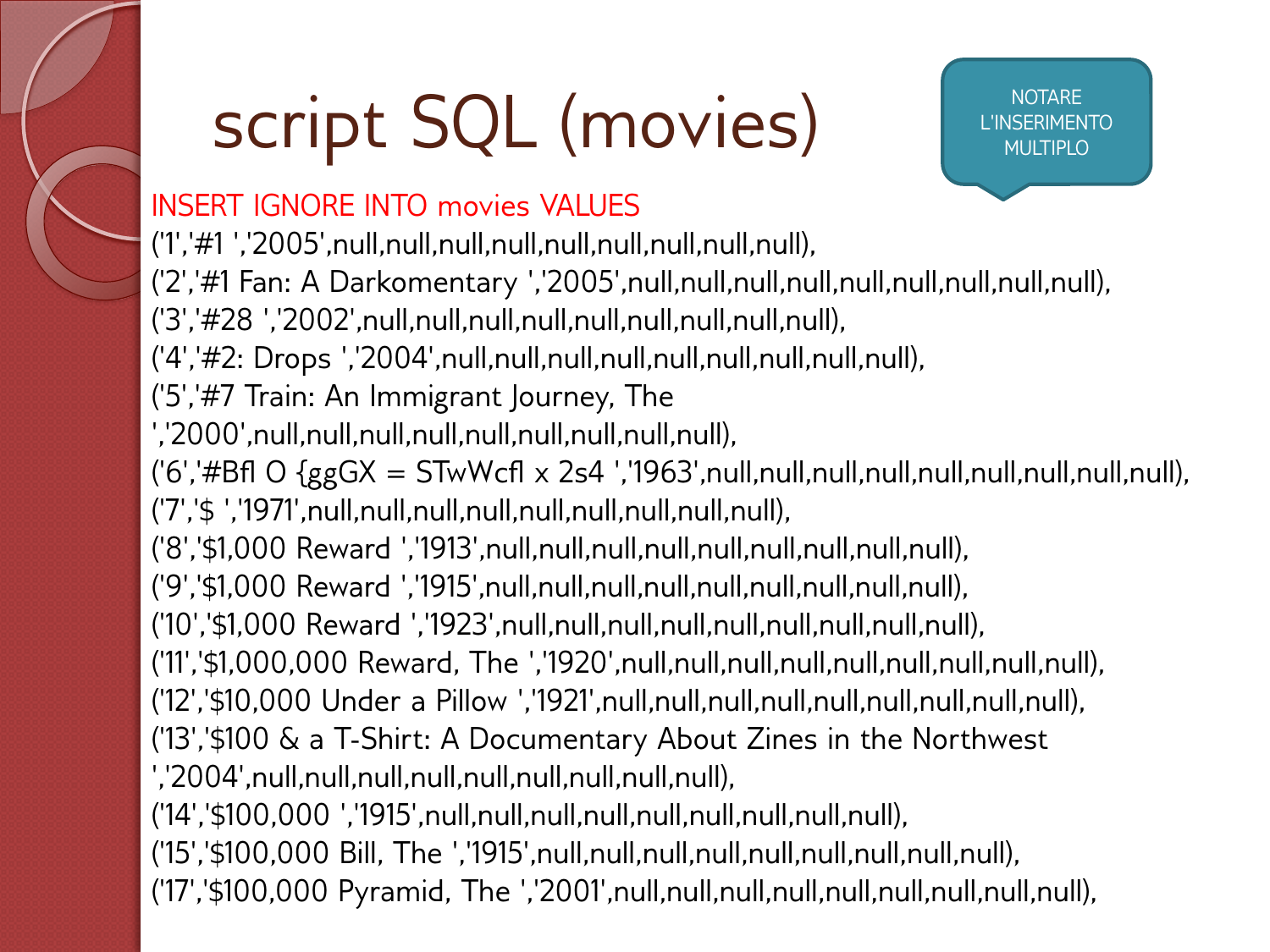

# script SQL (movies)
NOTARE L'INSERIMENTO MULTIPLO
INSERT IGNORE INTO movies VALUES
('1','#1 ','2005',null,null,null,null,null,null,null,null,null),
('2','#1 Fan: A Darkomentary ','2005',null,null,null,null,null,null,null,null,null),
('3','#28 ','2002',null,null,null,null,null,null,null,null,null),
('4','#2: Drops ','2004',null,null,null,null,null,null,null,null,null),
('5','#7 Train: An Immigrant Journey, The ','2000',null,null,null,null,null,null,null,null,null),
('6','#Bfl O {ggGX = STwWcfl x 2s4 ','1963',null,null,null,null,null,null,null,null,null),
('7','$ ','1971',null,null,null,null,null,null,null,null,null),
('8','$1,000 Reward ','1913',null,null,null,null,null,null,null,null,null),
('9','$1,000 Reward ','1915',null,null,null,null,null,null,null,null,null),
('10','$1,000 Reward ','1923',null,null,null,null,null,null,null,null,null),
('11','$1,000,000 Reward, The ','1920',null,null,null,null,null,null,null,null,null),
('12','$10,000 Under a Pillow ','1921',null,null,null,null,null,null,null,null,null),
('13','$100 & a T-Shirt: A Documentary About Zines in the Northwest ','2004',null,null,null,null,null,null,null,null,null),
('14','$100,000 ','1915',null,null,null,null,null,null,null,null,null),
('15','$100,000 Bill, The ','1915',null,null,null,null,null,null,null,null,null),
('17','$100,000 Pyramid, The ','2001',null,null,null,null,null,null,null,null,null),